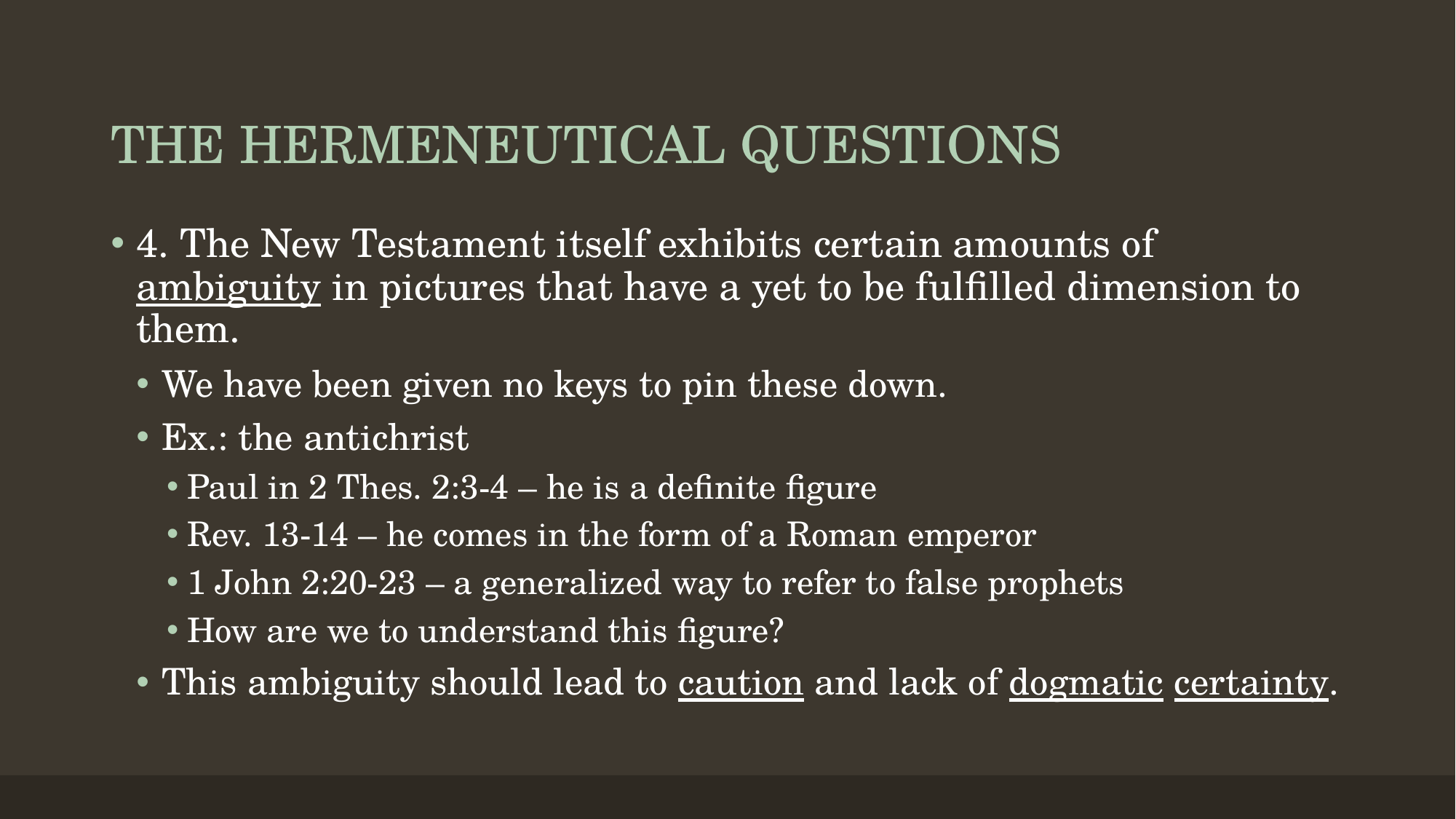

# THE HERMENEUTICAL QUESTIONS
4. The New Testament itself exhibits certain amounts of ambiguity in pictures that have a yet to be fulfilled dimension to them.
We have been given no keys to pin these down.
Ex.: the antichrist
Paul in 2 Thes. 2:3-4 – he is a definite figure
Rev. 13-14 – he comes in the form of a Roman emperor
1 John 2:20-23 – a generalized way to refer to false prophets
How are we to understand this figure?
This ambiguity should lead to caution and lack of dogmatic certainty.